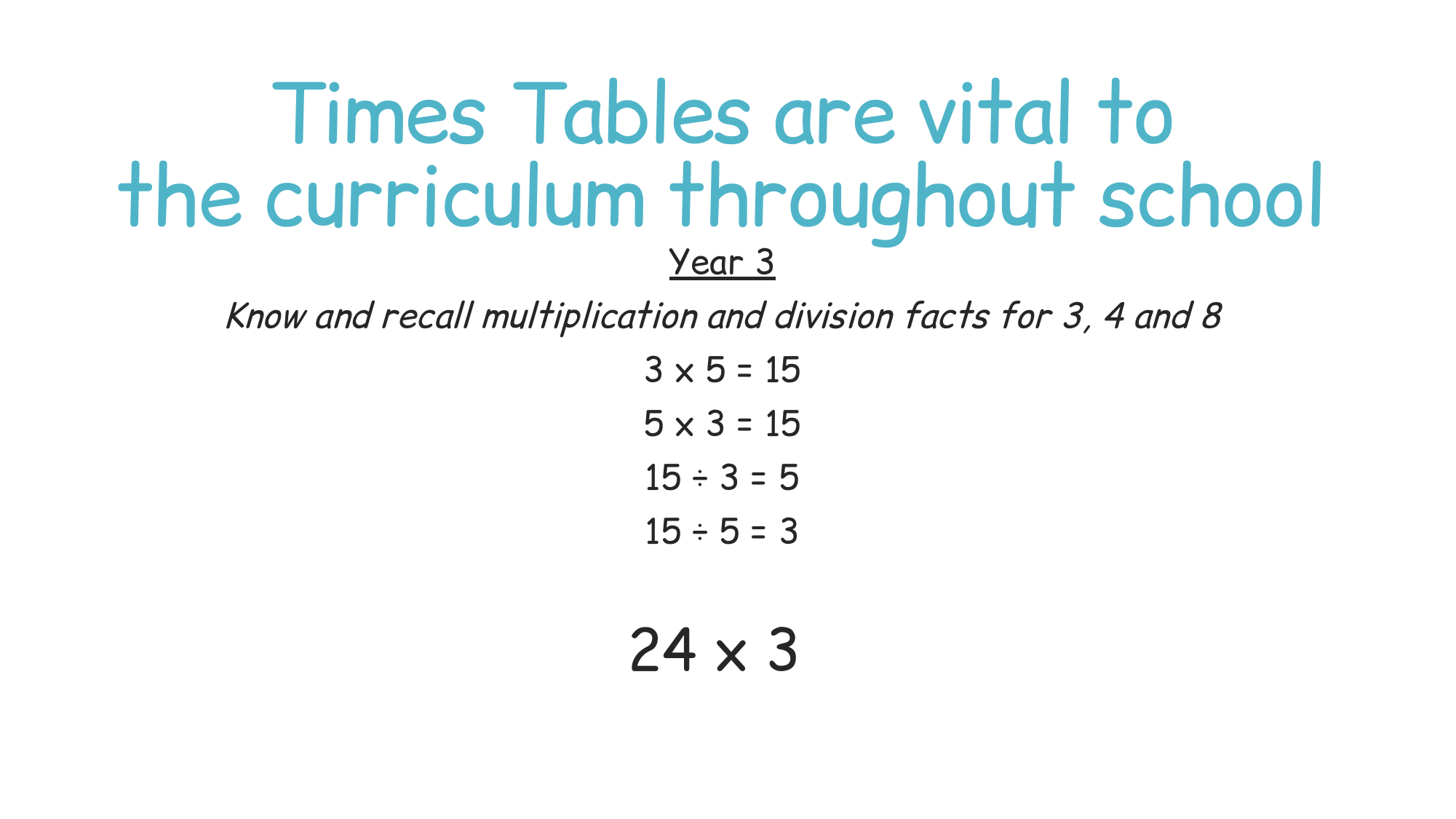

# Times Tables are vital to the curriculum throughout school
Year 3
Know and recall multiplication and division facts for 3, 4 and 8
3 x 5 = 15
5 x 3 = 15
15 ÷ 3 = 5
15 ÷ 5 = 3

24 x 3